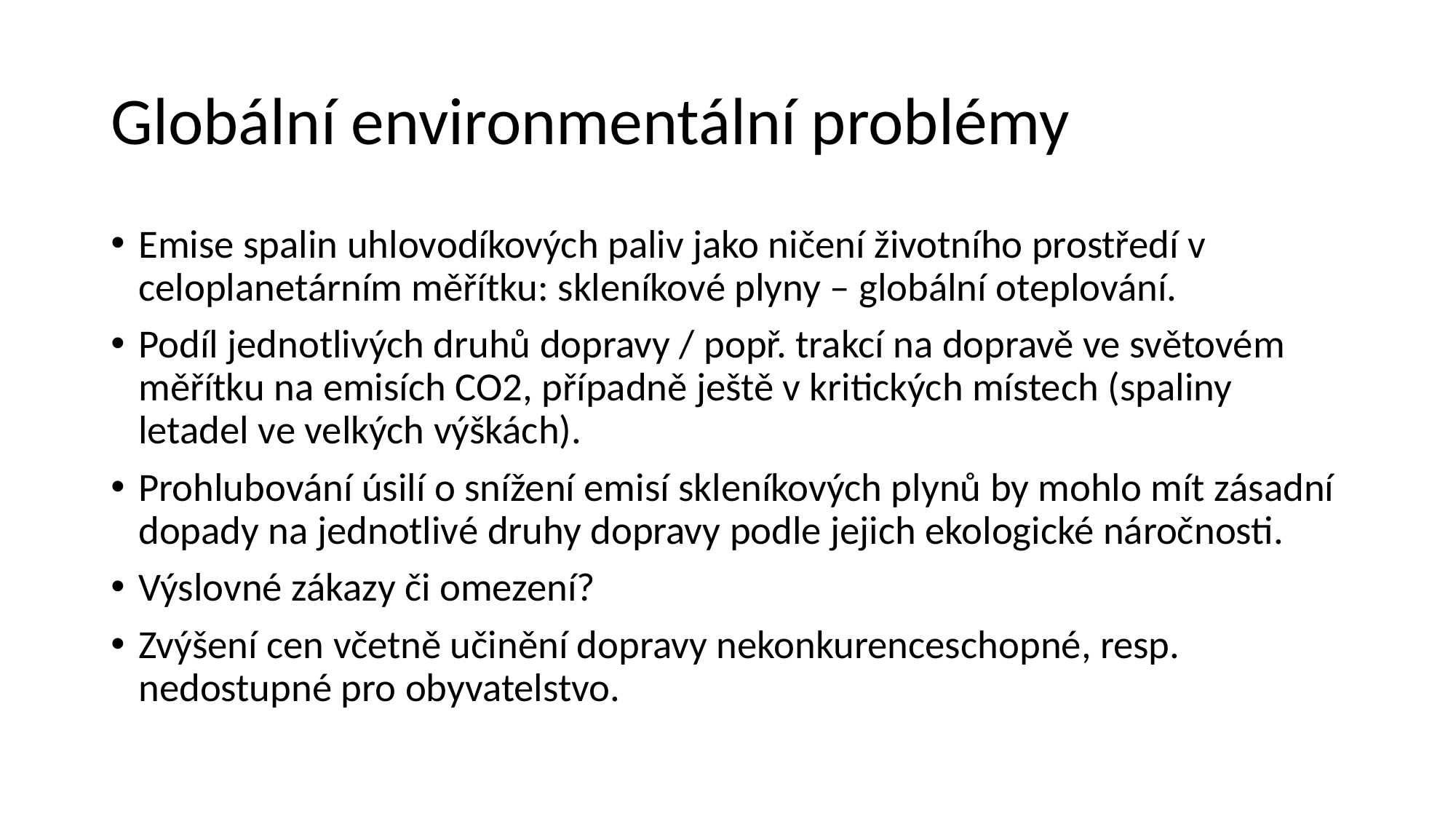

# Globální environmentální problémy
Emise spalin uhlovodíkových paliv jako ničení životního prostředí v celoplanetárním měřítku: skleníkové plyny – globální oteplování.
Podíl jednotlivých druhů dopravy / popř. trakcí na dopravě ve světovém měřítku na emisích CO2, případně ještě v kritických místech (spaliny letadel ve velkých výškách).
Prohlubování úsilí o snížení emisí skleníkových plynů by mohlo mít zásadní dopady na jednotlivé druhy dopravy podle jejich ekologické náročnosti.
Výslovné zákazy či omezení?
Zvýšení cen včetně učinění dopravy nekonkurenceschopné, resp. nedostupné pro obyvatelstvo.